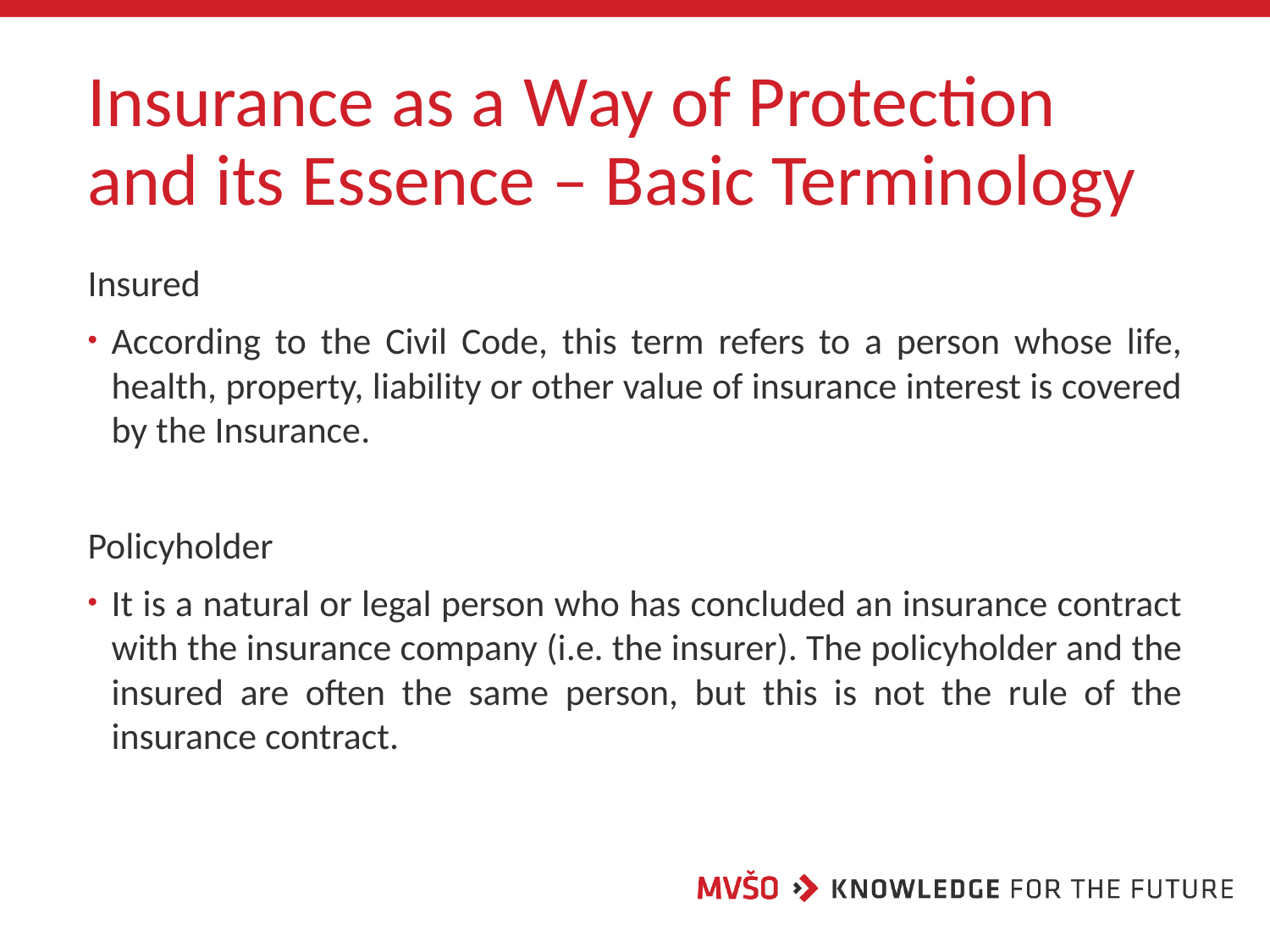

# Insurance as a Way of Protection and its Essence – Basic Terminology
Insured
According to the Civil Code, this term refers to a person whose life, health, property, liability or other value of insurance interest is covered by the Insurance.

Policyholder
It is a natural or legal person who has concluded an insurance contract with the insurance company (i.e. the insurer). The policyholder and the insured are often the same person, but this is not the rule of the insurance contract.